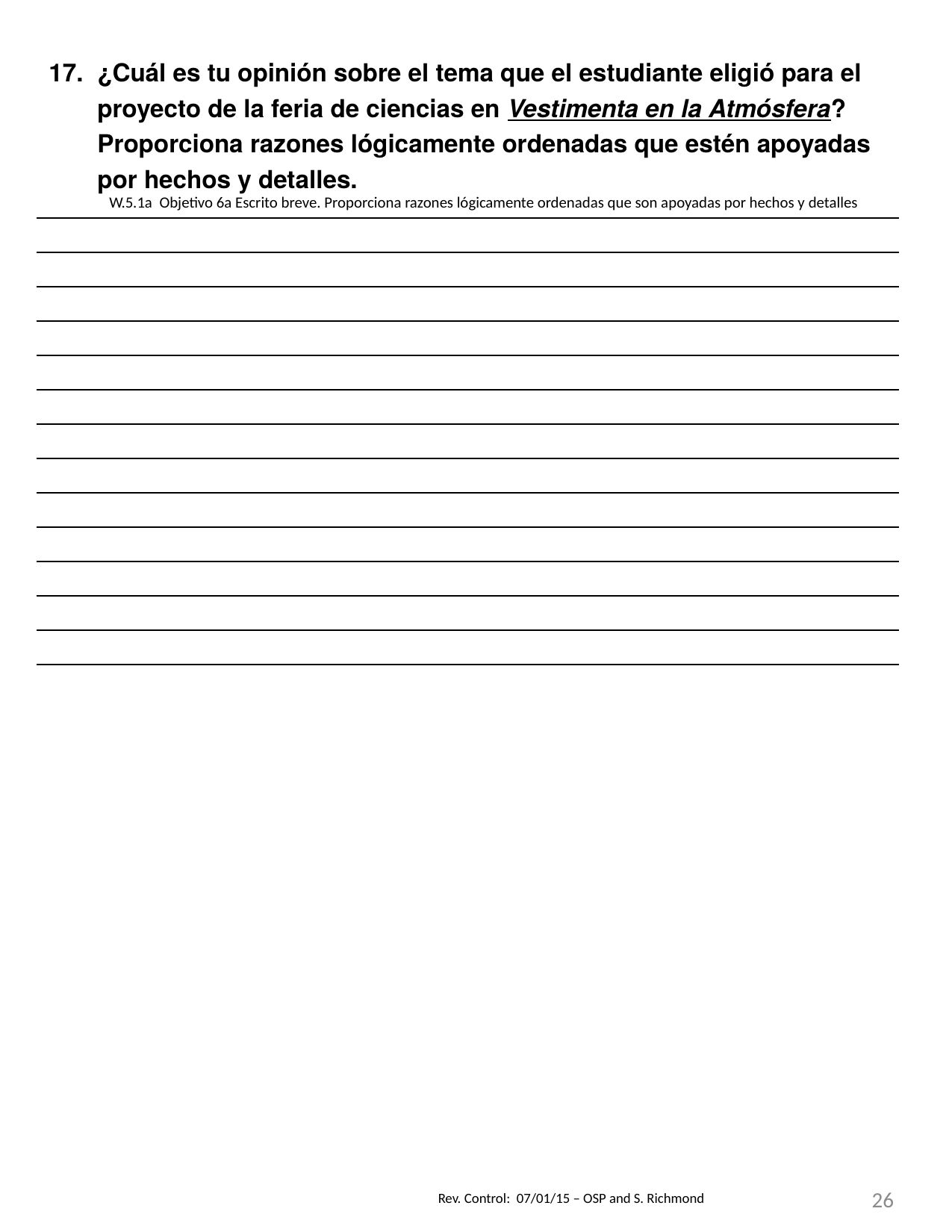

| ¿Cuál es tu opinión sobre el tema que el estudiante eligió para el proyecto de la feria de ciencias en Vestimenta en la Atmósfera? Proporciona razones lógicamente ordenadas que estén apoyadas por hechos y detalles. W.5.1a Objetivo 6a Escrito breve. Proporciona razones lógicamente ordenadas que son apoyadas por hechos y detalles |
| --- |
|  |
|  |
|  |
|  |
|  |
|  |
|  |
|  |
|  |
|  |
|  |
|  |
|  |
26